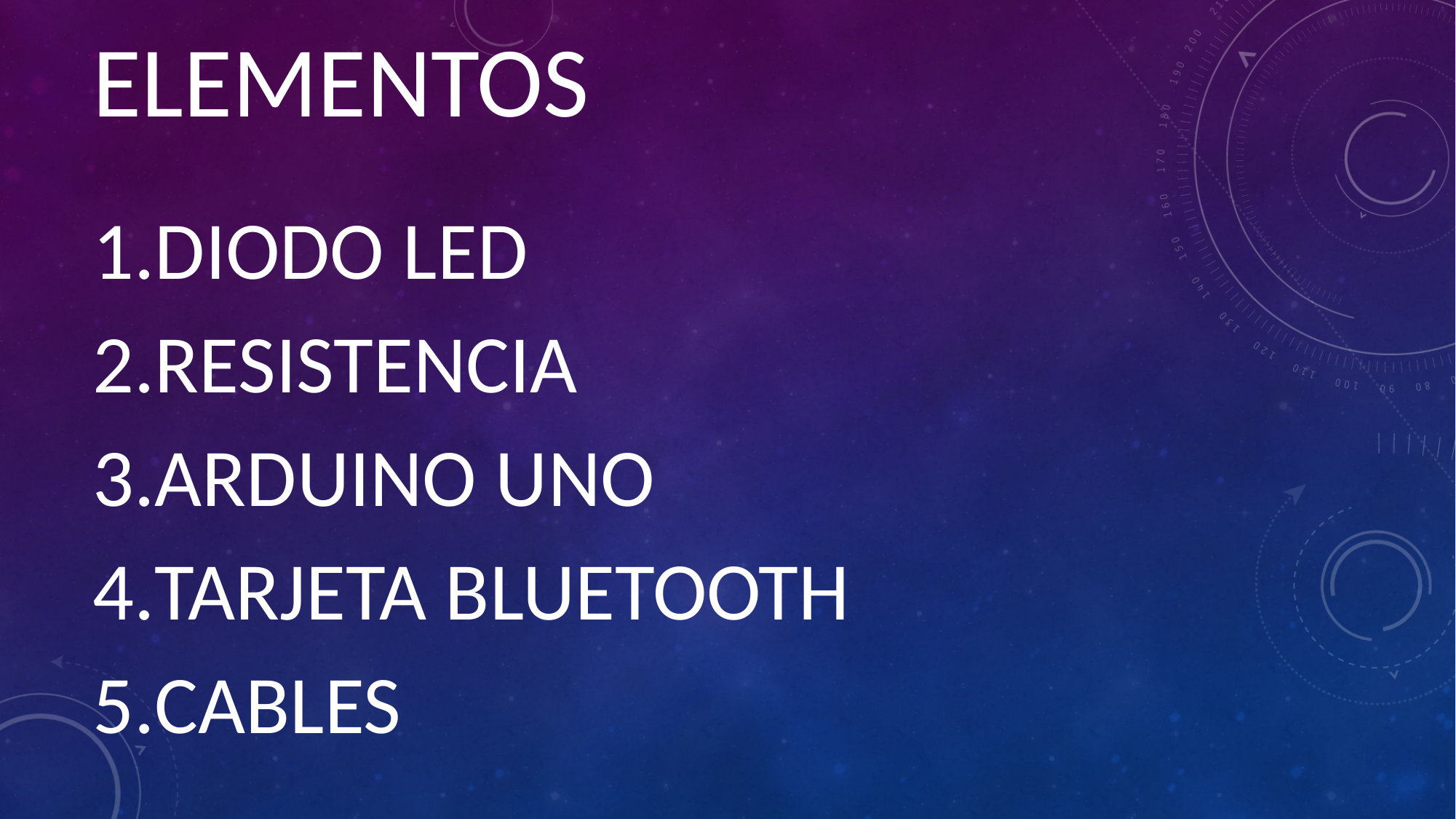

# elementos
DIODO LED
RESISTENCIA
ARDUINO UNO
TARJETA BLUETOOTH
CABLES